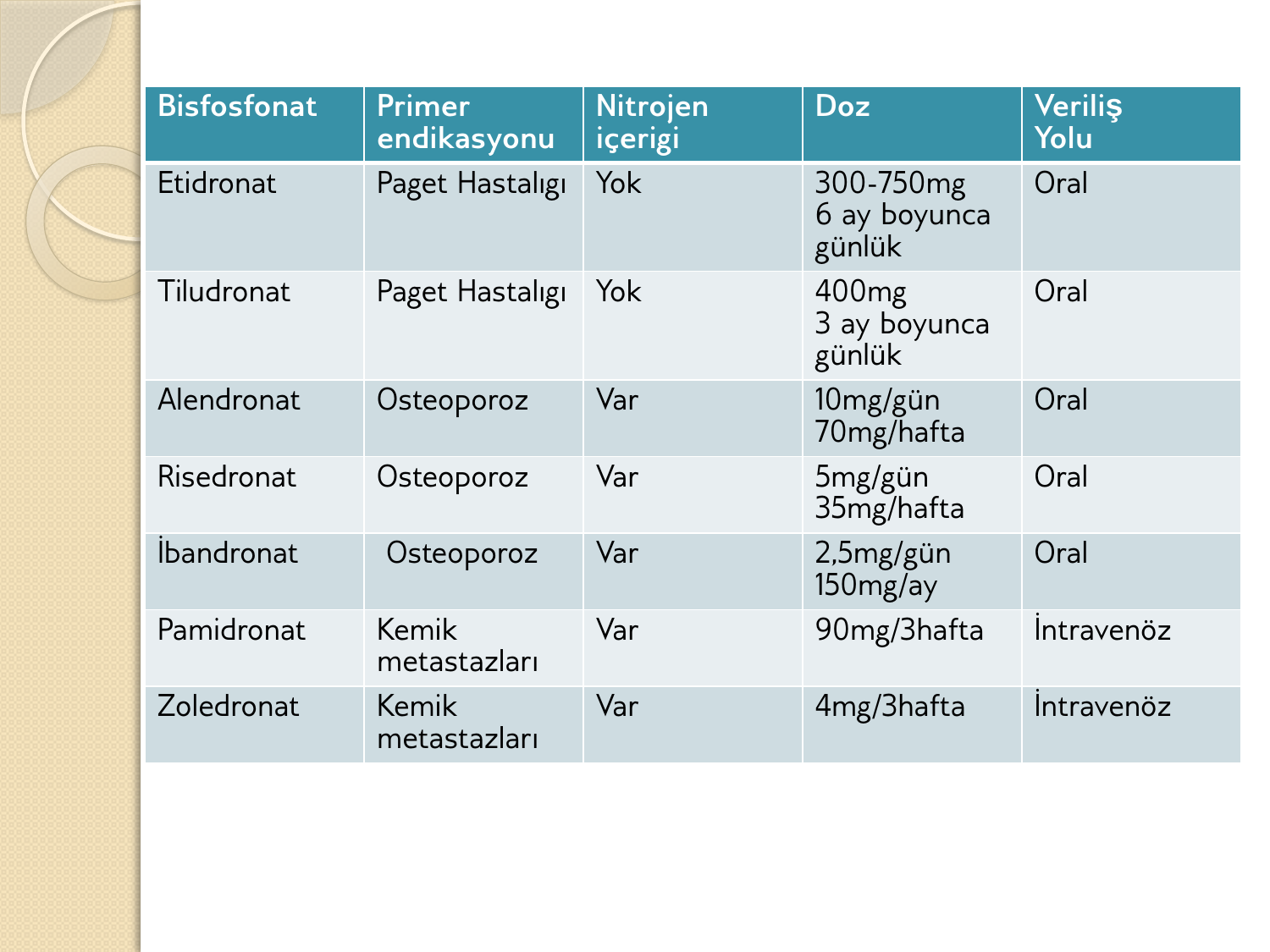

| Bisfosfonat | Primer endikasyonu | Nitrojen içerigi | Doz | Veriliş Yolu |
| --- | --- | --- | --- | --- |
| Etidronat | Paget Hastalıgı | Yok | 300-750mg 6 ay boyunca günlük | Oral |
| Tiludronat | Paget Hastalıgı | Yok | 400mg 3 ay boyunca günlük | Oral |
| Alendronat | Osteoporoz | Var | 10mg/gün 70mg/hafta | Oral |
| Risedronat | Osteoporoz | Var | 5mg/gün 35mg/hafta | Oral |
| İbandronat | Osteoporoz | Var | 2,5mg/gün 150mg/ay | Oral |
| Pamidronat | Kemik metastazları | Var | 90mg/3hafta | İntravenöz |
| Zoledronat | Kemik metastazları | Var | 4mg/3hafta | İntravenöz |